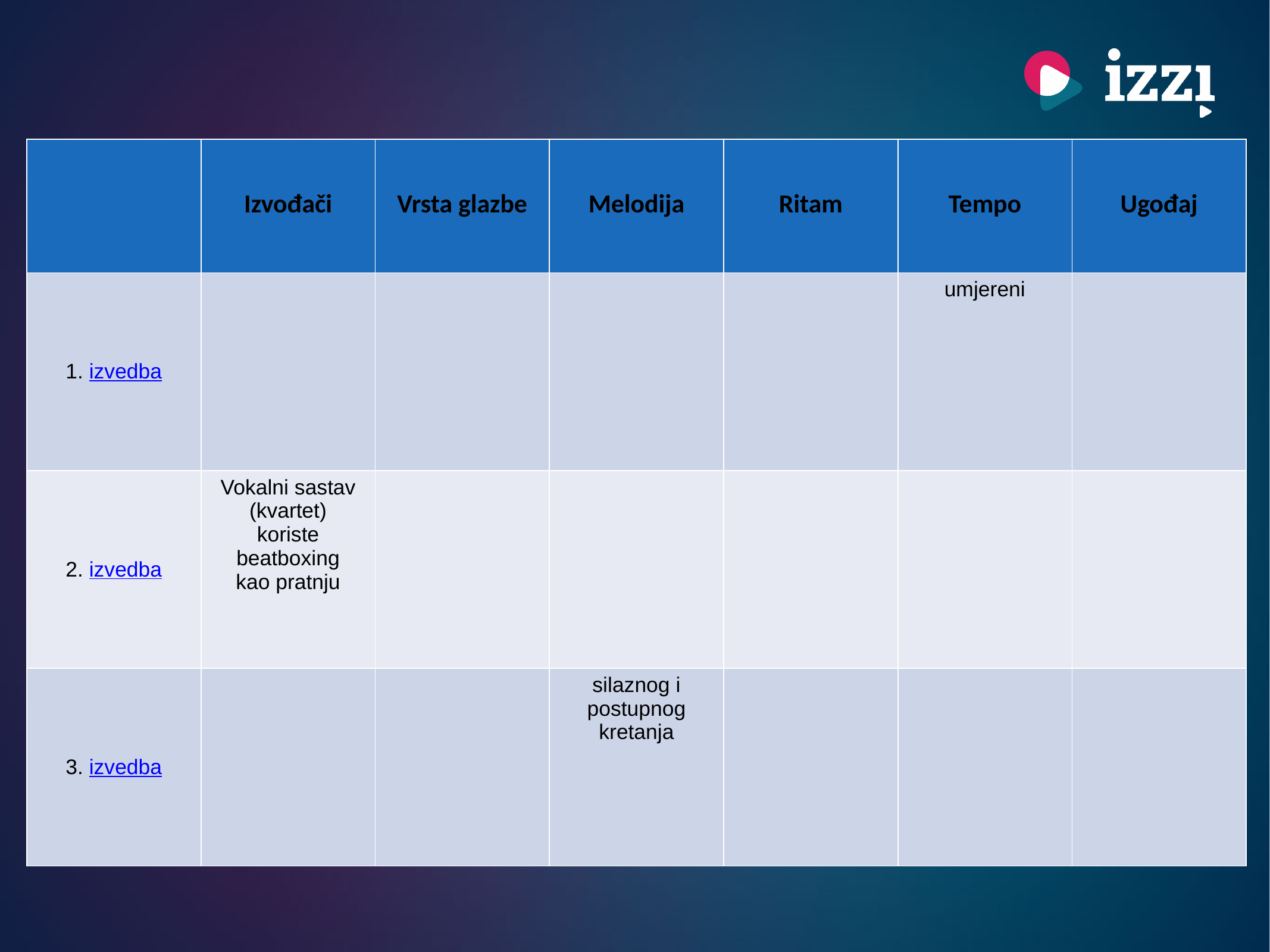

|  | Izvođači | Vrsta glazbe | Melodija | Ritam | Tempo | Ugođaj |
| --- | --- | --- | --- | --- | --- | --- |
| 1. izvedba |  |  |  |  | umjereni |  |
| 2. izvedba | Vokalni sastav (kvartet) koriste beatboxing kao pratnju |  |  |  |  |  |
| 3. izvedba |  |  | silaznog i postupnog kretanja |  |  |  |